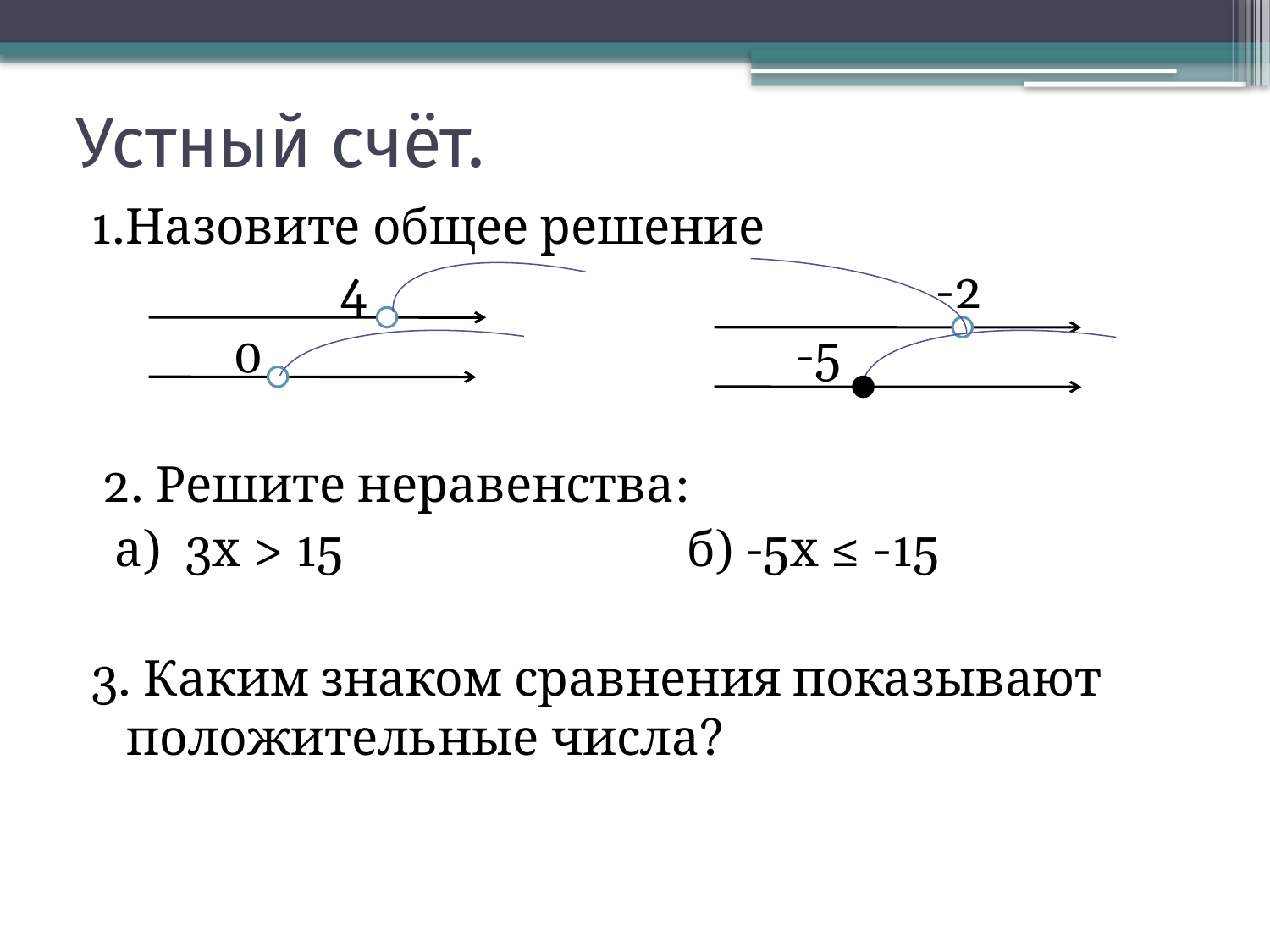

# Устный счёт.

1.Назовите общее решение
                     4                                                -2
            0                                             -5

 2. Решите неравенства:
  а)  3х > 15                             б) -5х ≤ -15

3. Каким знаком сравнения показывают положительные числа?